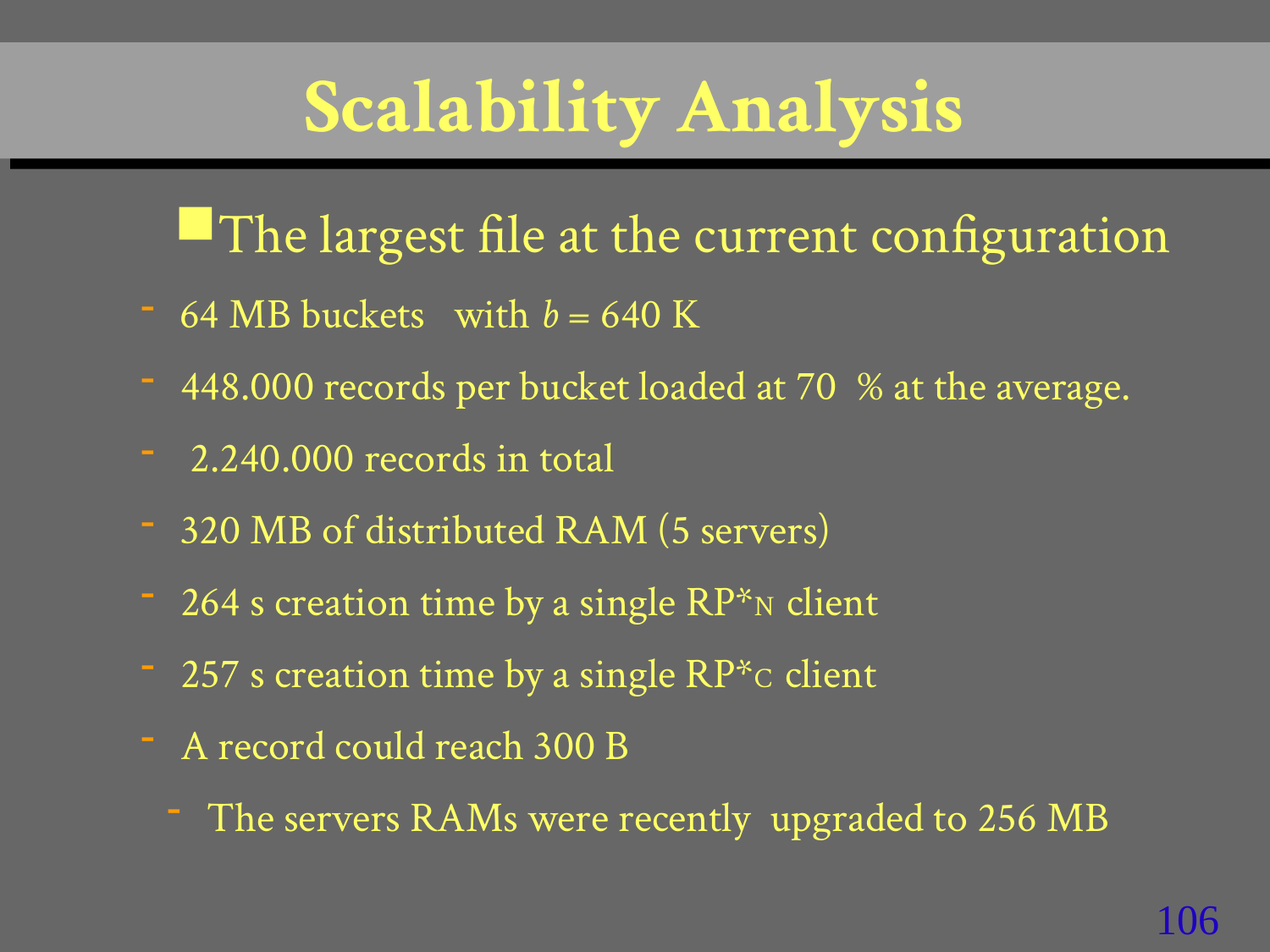

# Scalability Analysis

The largest file at the current configuration
 64 MB buckets   with b = 640 K
 448.000 records per bucket loaded at 70  % at the average.
  2.240.000 records in total
 320 MB of distributed RAM (5 servers)
 264 s creation time by a single RP*N  client
 257 s creation time by a single RP*C  client
 A record could reach 300 B
 The servers RAMs were recently  upgraded to 256 MB